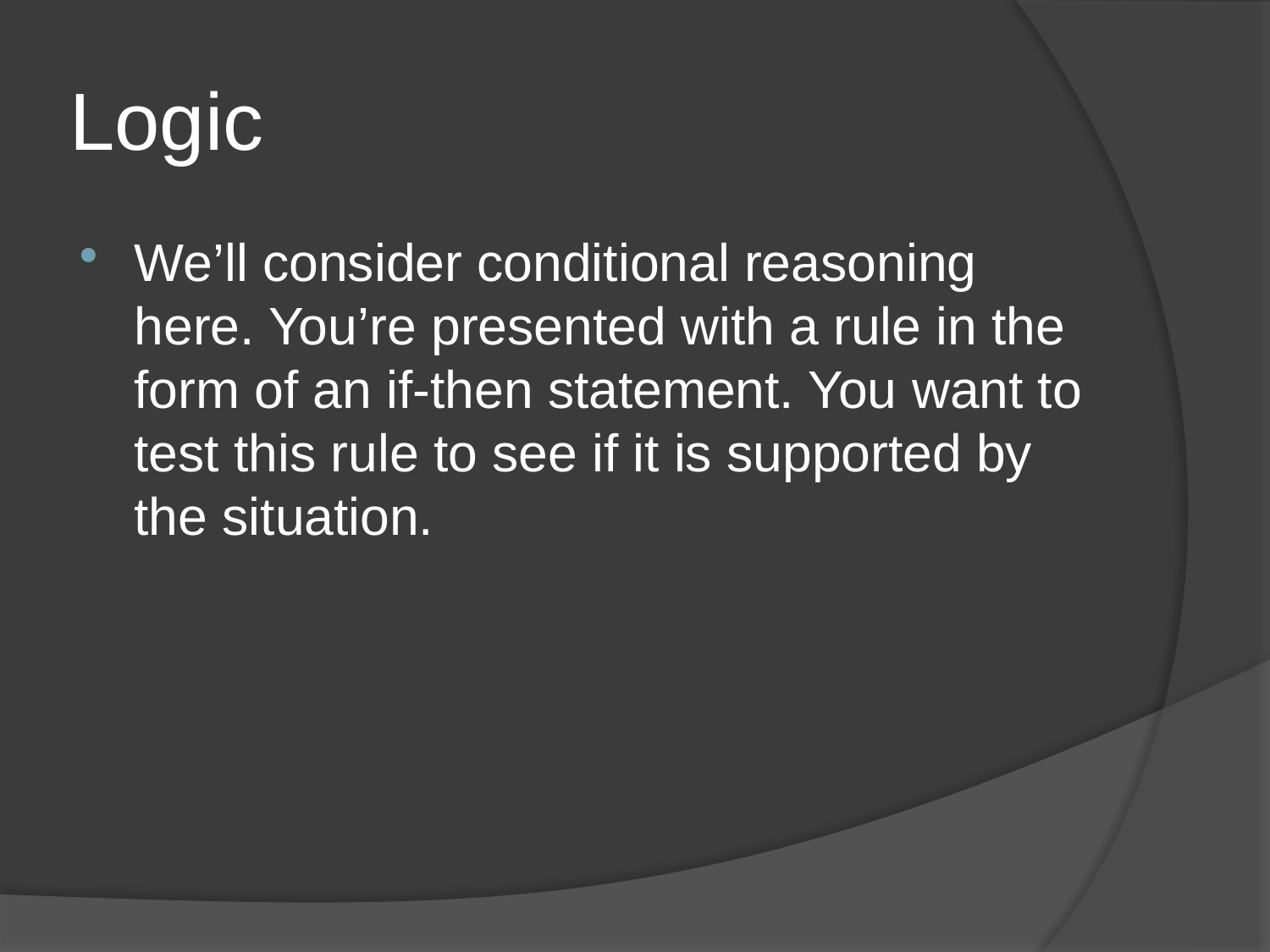

# Logic
We’ll consider conditional reasoning here. You’re presented with a rule in the form of an if-then statement. You want to test this rule to see if it is supported by the situation.